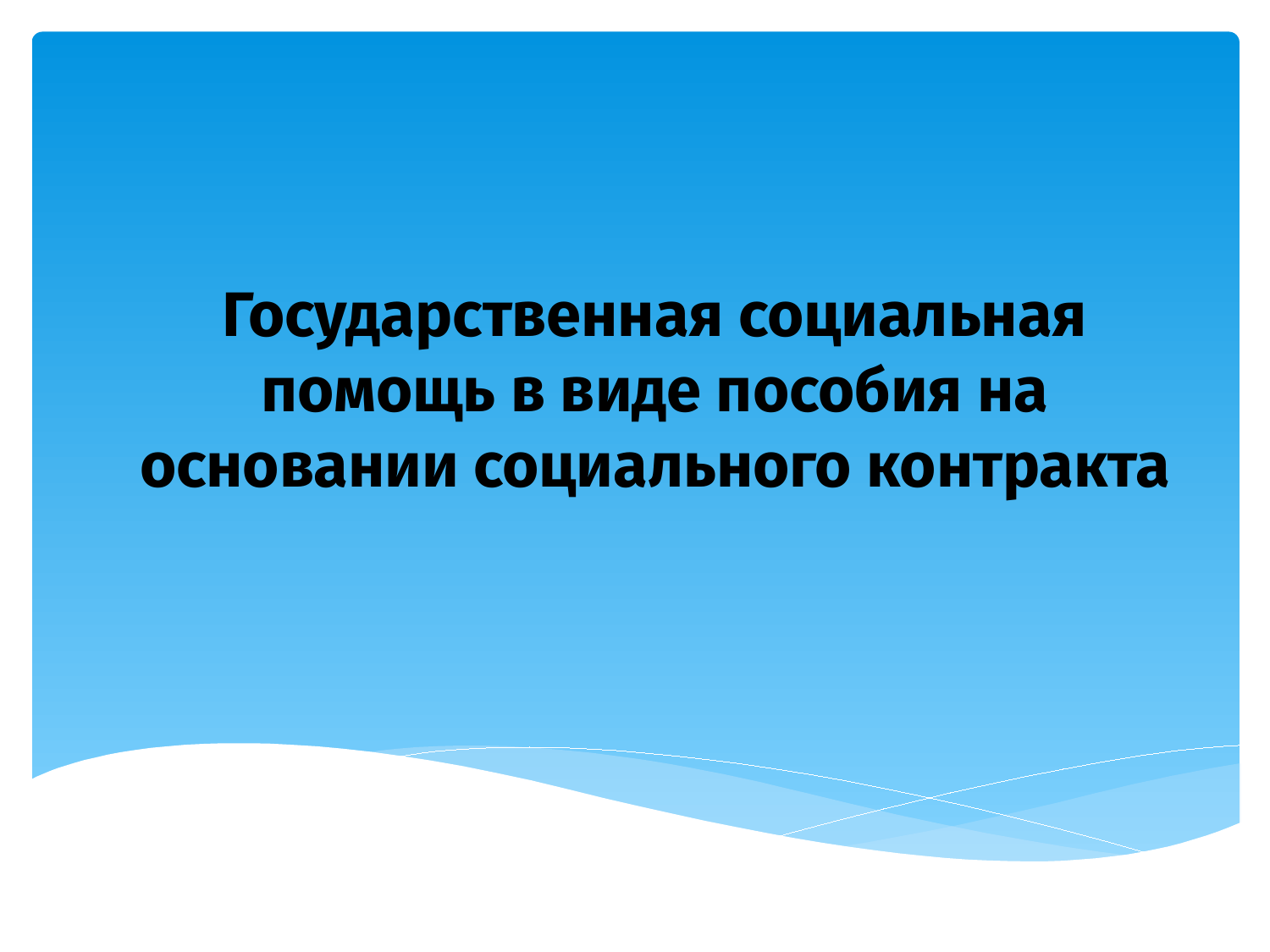

# Государственная социальная помощь в виде пособия на основании социального контракта